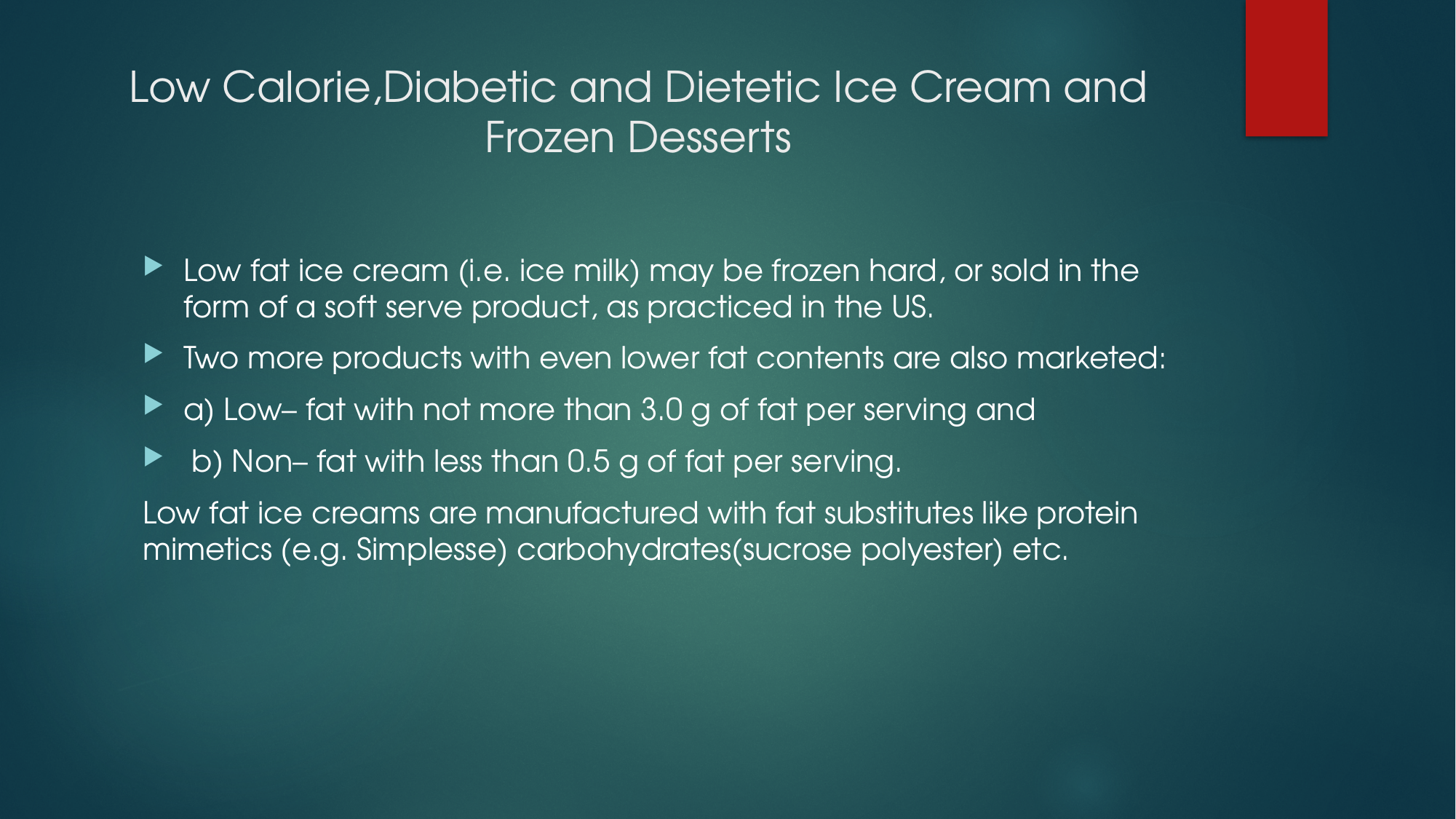

# Low Calorie,Diabetic and Dietetic Ice Cream and Frozen Desserts
Low fat ice cream (i.e. ice milk) may be frozen hard, or sold in the form of a soft serve product, as practiced in the US.
Two more products with even lower fat contents are also marketed:
a) Low– fat with not more than 3.0 g of fat per serving and
 b) Non– fat with less than 0.5 g of fat per serving.
Low fat ice creams are manufactured with fat substitutes like protein mimetics (e.g. Simplesse) carbohydrates(sucrose polyester) etc.